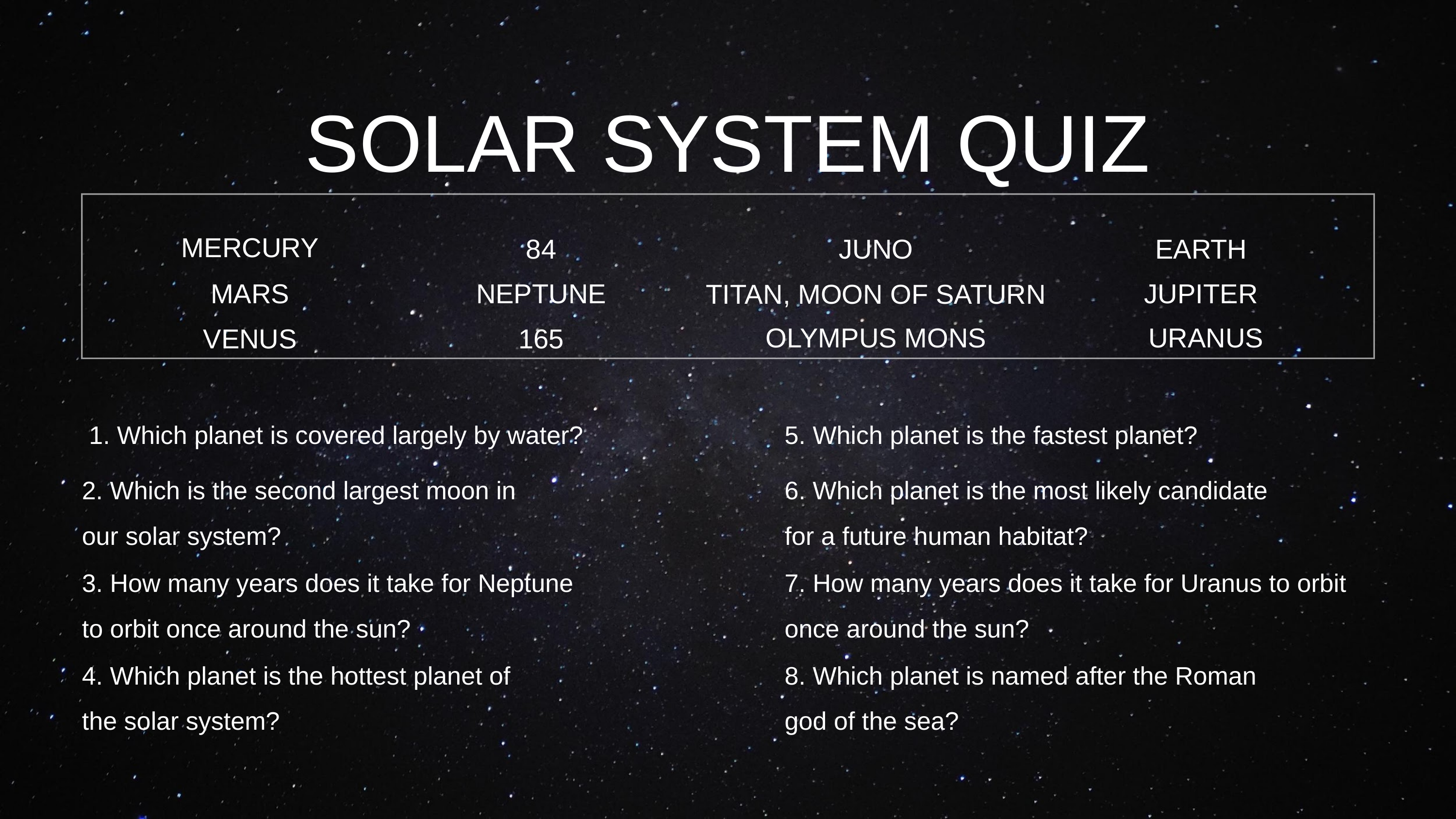

SOLAR SYSTEM QUIZ

MERCURY
84
JUNO
EARTH
MARS
NEPTUNE
JUPITER
TITAN, MOON OF SATURN
OLYMPUS MONS
URANUS
VENUS
165
 1. Which planet is covered largely by water?
5. Which planet is the fastest planet?
2. Which is the second largest moon in
our solar system?
6. Which planet is the most likely candidate
for a future human habitat?
3. How many years does it take for Neptune
to orbit once around the sun?
7. How many years does it take for Uranus to orbit once around the sun?
4. Which planet is the hottest planet of
the solar system?
8. Which planet is named after the Roman
god of the sea?